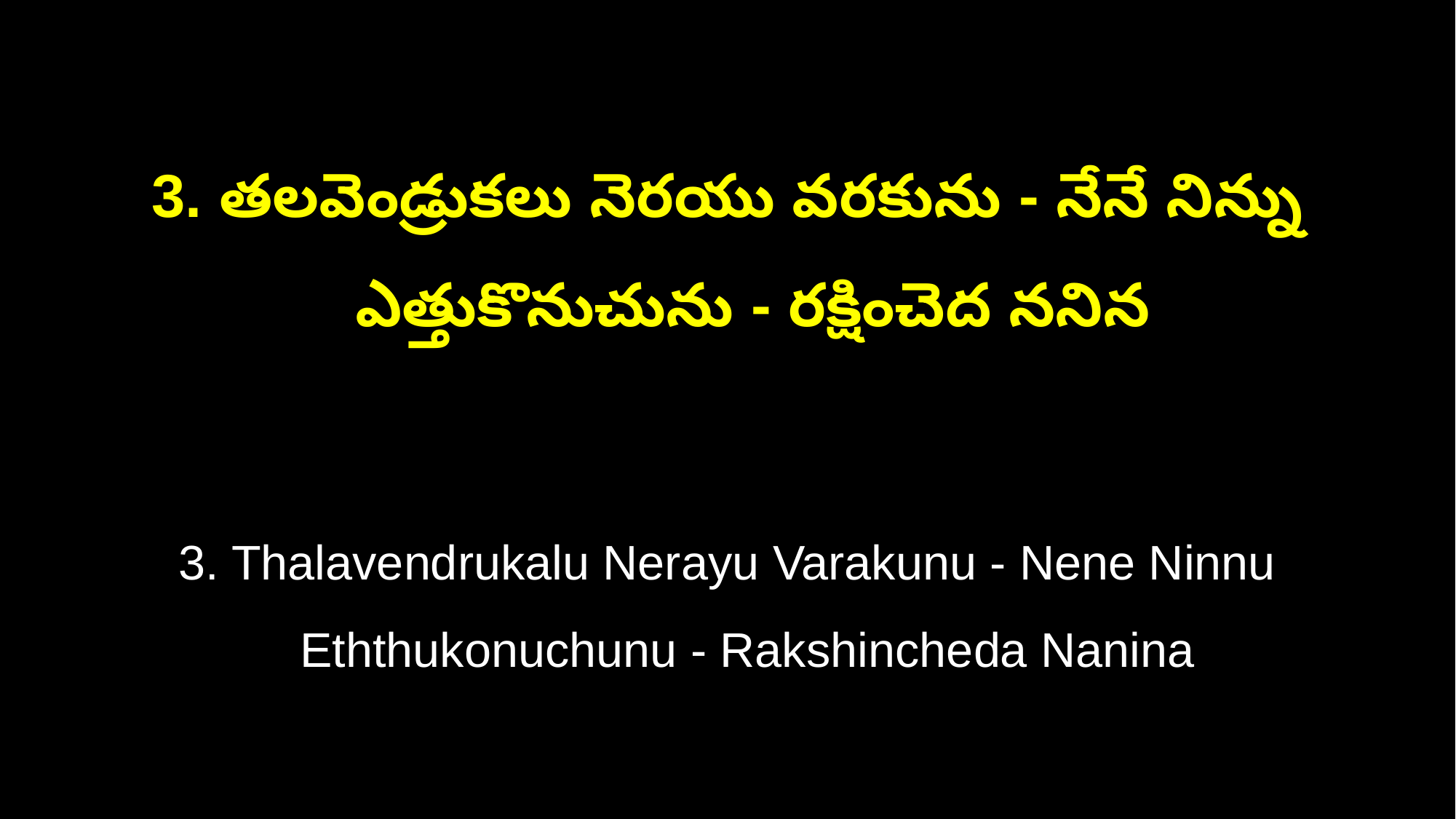

3. తలవెండ్రుకలు నెరయు వరకును - నేనే నిన్ను
   ఎత్తుకొనుచును - రక్షించెద ననిన
3. Thalavendrukalu Nerayu Varakunu - Nene Ninnu
   Eththukonuchunu - Rakshincheda Nanina